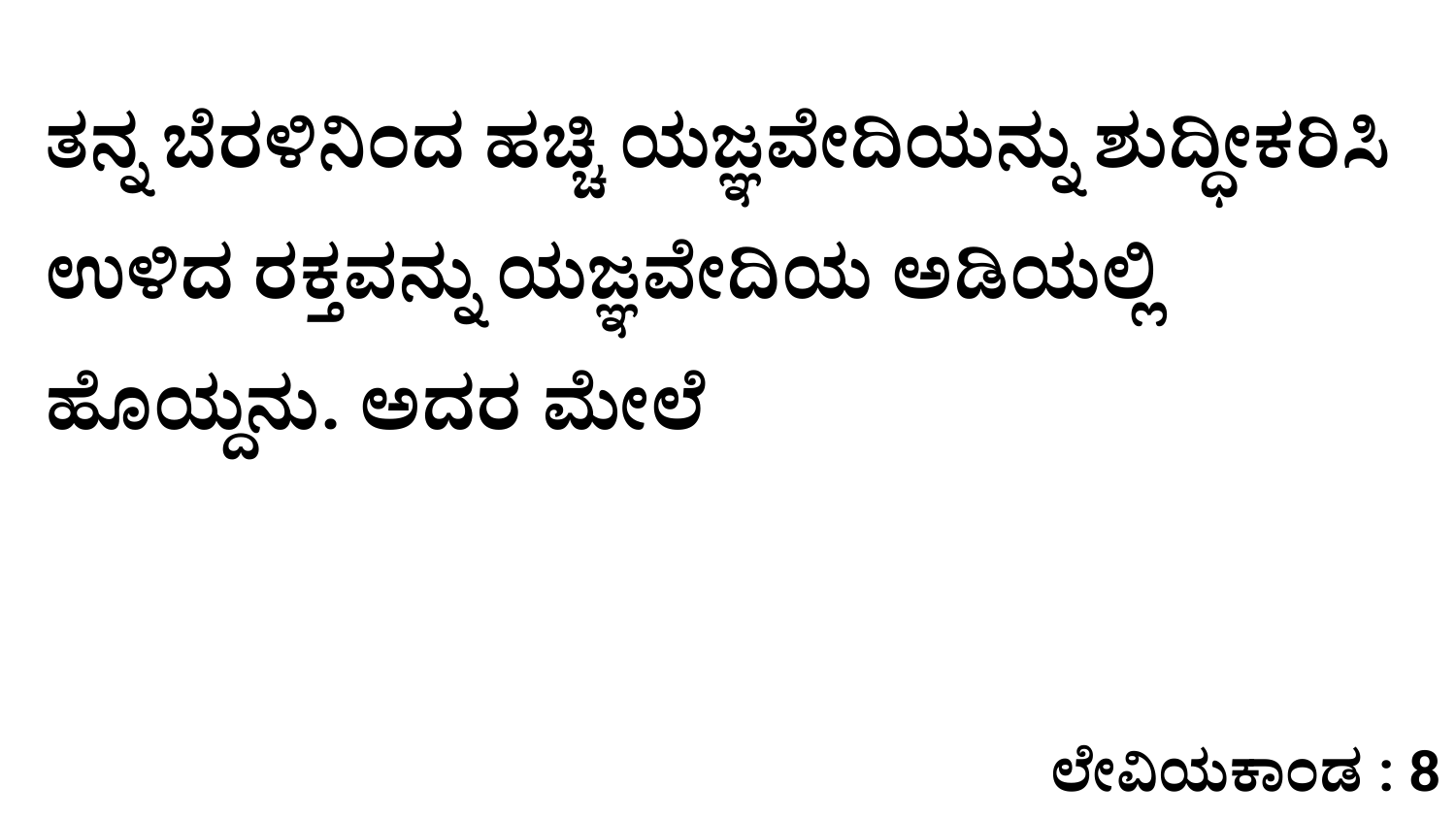

ತನ್ನ ಬೆರಳಿನಿಂದ ಹಚ್ಚಿ ಯಜ್ಞವೇದಿಯನ್ನು ಶುದ್ಧೀಕರಿಸಿ ಉಳಿದ ರಕ್ತವನ್ನು ಯಜ್ಞವೇದಿಯ ಅಡಿಯಲ್ಲಿ ಹೊಯ್ದನು. ಅದರ ಮೇಲೆ
ಲೇವಿಯಕಾಂಡ : 8